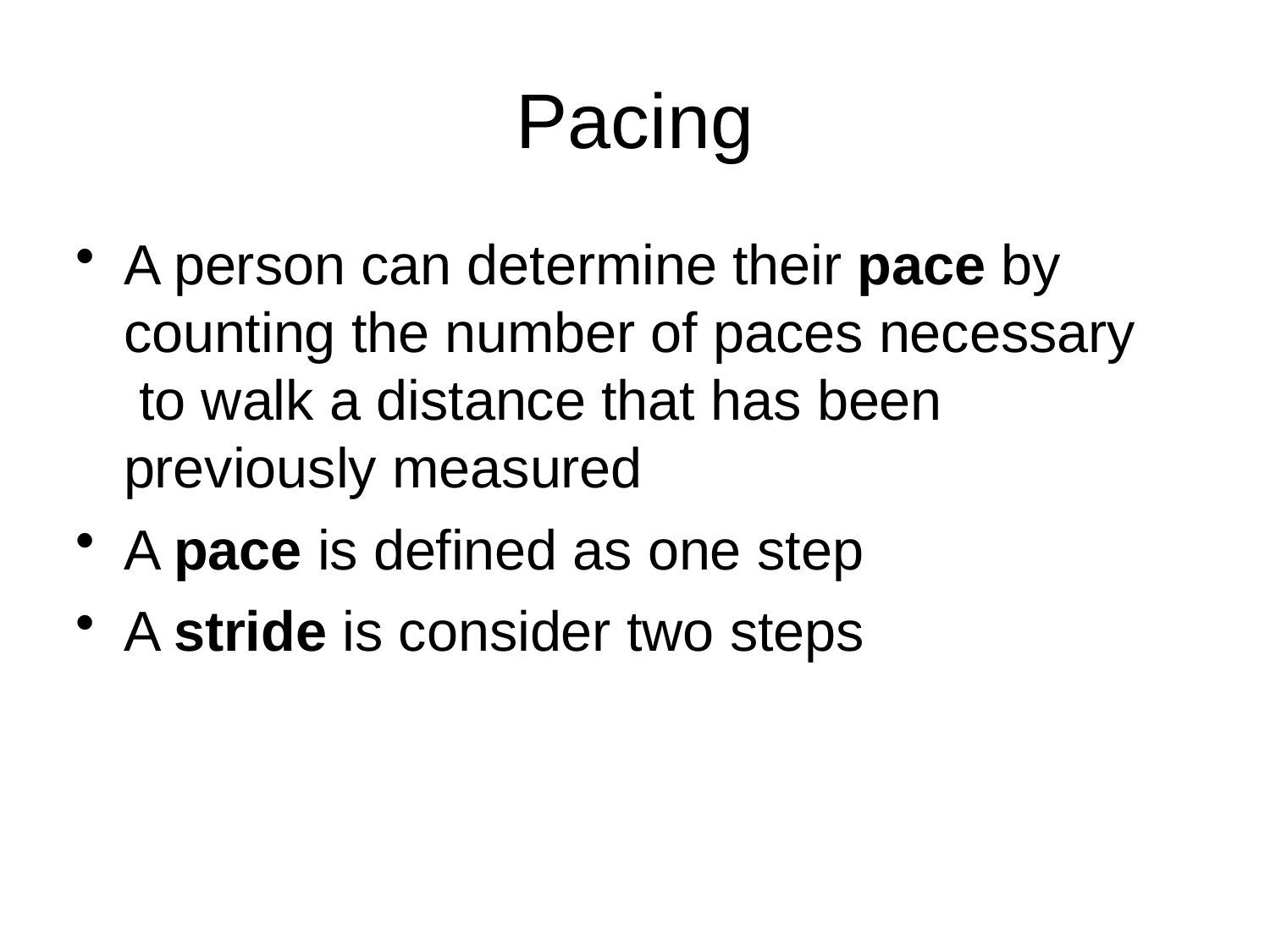

# Pacing
A person can determine their pace by  counting the number of paces necessary  to walk a distance that has been  previously measured
A pace is defined as one step
A stride is consider two steps